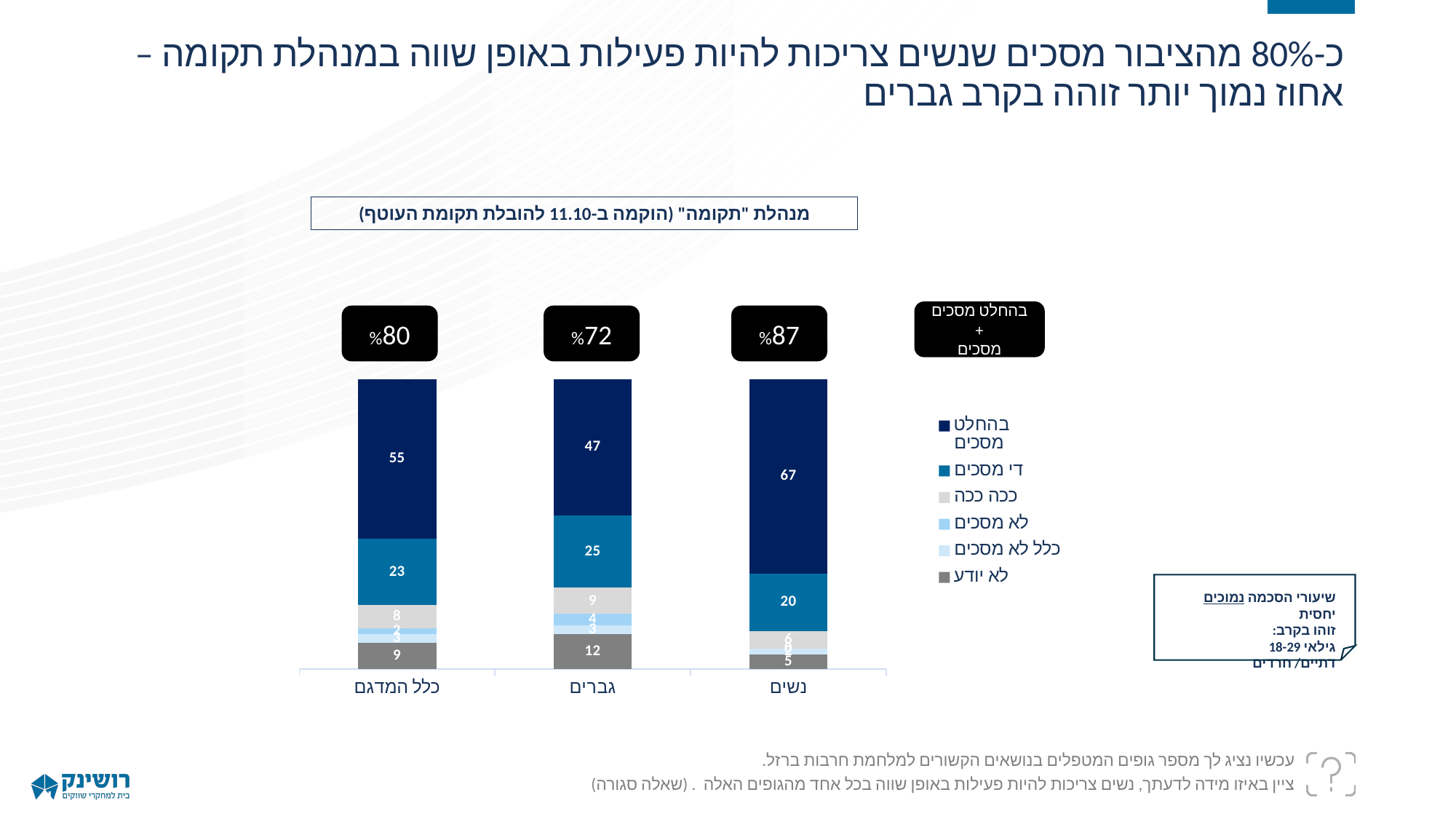

כ-80% מהציבור מסכים שנשים צריכות להיות פעילות באופן שווה במנהלת תקומה –
אחוז נמוך יותר זוהה בקרב גברים
מנהלת "תקומה" (הוקמה ב-11.10 להובלת תקומת העוטף)

### Chart

| Category | לא יודע | כלל לא מסכים | לא מסכים | ככה ככה | די מסכים | בהחלט מסכים |
|---|---|---|---|---|---|---|
| כלל המדגם | 9.0 | 3.0 | 2.0 | 8.0 | 23.0 | 55.0 |
| גברים | 12.0 | 3.0 | 4.0 | 9.0 | 25.0 | 47.0 |
| נשים | 5.0 | 2.0 | 0.0 | 6.0 | 20.0 | 67.0 |
בהחלט מסכים+
מסכים
%80
%72
%87

שיעורי הסכמה נמוכים יחסית
זוהו בקרב:
גילאי 18-29
דתיים/ חרדים
עכשיו נציג לך מספר גופים המטפלים בנושאים הקשורים למלחמת חרבות ברזל.
ציין באיזו מידה לדעתך, נשים צריכות להיות פעילות באופן שווה בכל אחד מהגופים האלה  . (שאלה סגורה)